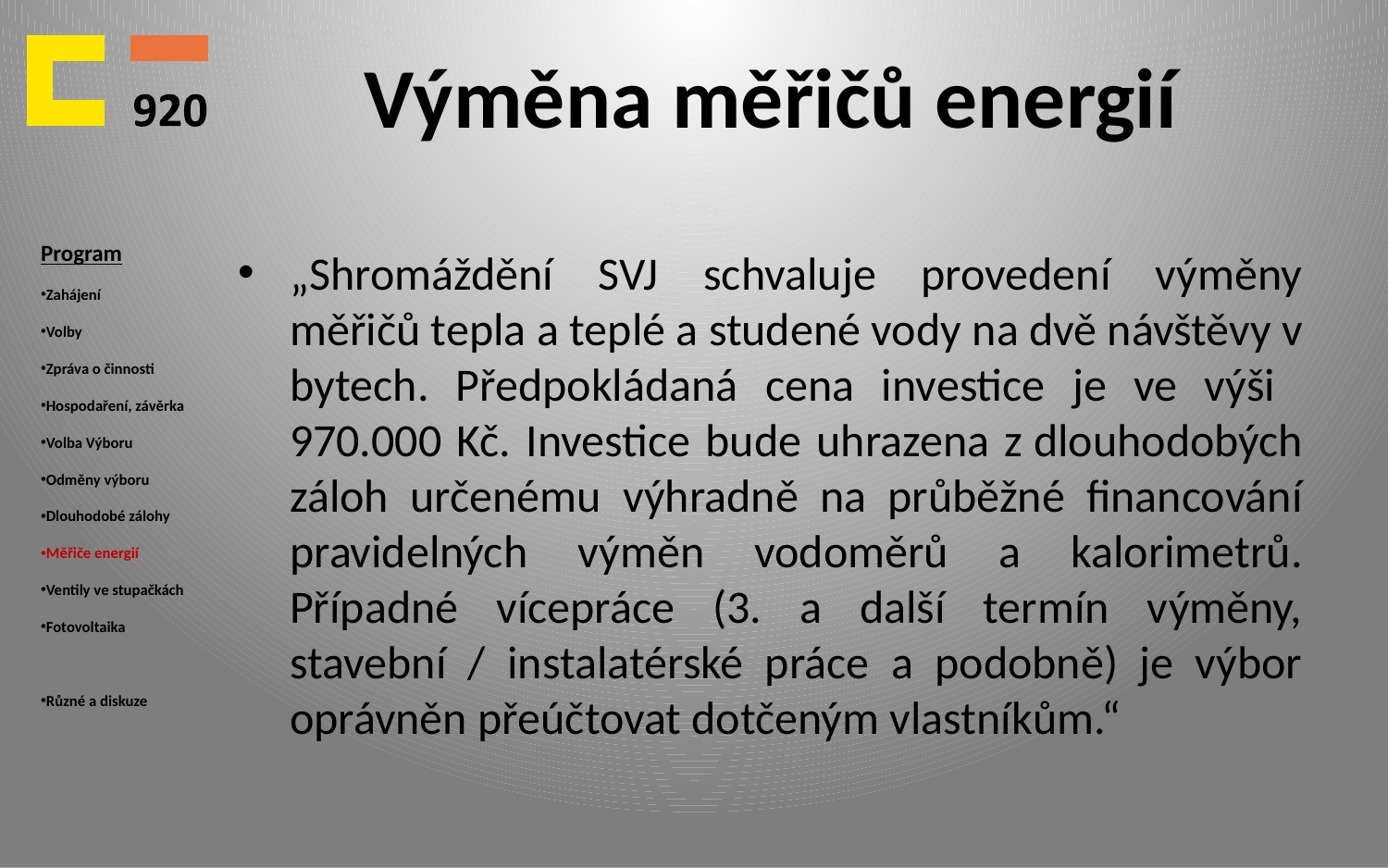

# Výměna měřičů energií
Program
Zahájení
Volby
Zpráva o činnosti
Hospodaření, závěrka
Volba Výboru
Odměny výboru
Dlouhodobé zálohy
Měřiče energií
Ventily ve stupačkách
Fotovoltaika

Různé a diskuze

„Shromáždění SVJ schvaluje provedení výměny měřičů tepla a teplé a studené vody na dvě návštěvy v bytech. Předpokládaná cena investice je ve výši  970.000 Kč. Investice bude uhrazena z dlouhodobých záloh určenému výhradně na průběžné financování pravidelných výměn vodoměrů a kalorimetrů. Případné vícepráce (3. a další termín výměny, stavební / instalatérské práce a podobně) je výbor oprávněn přeúčtovat dotčeným vlastníkům.“